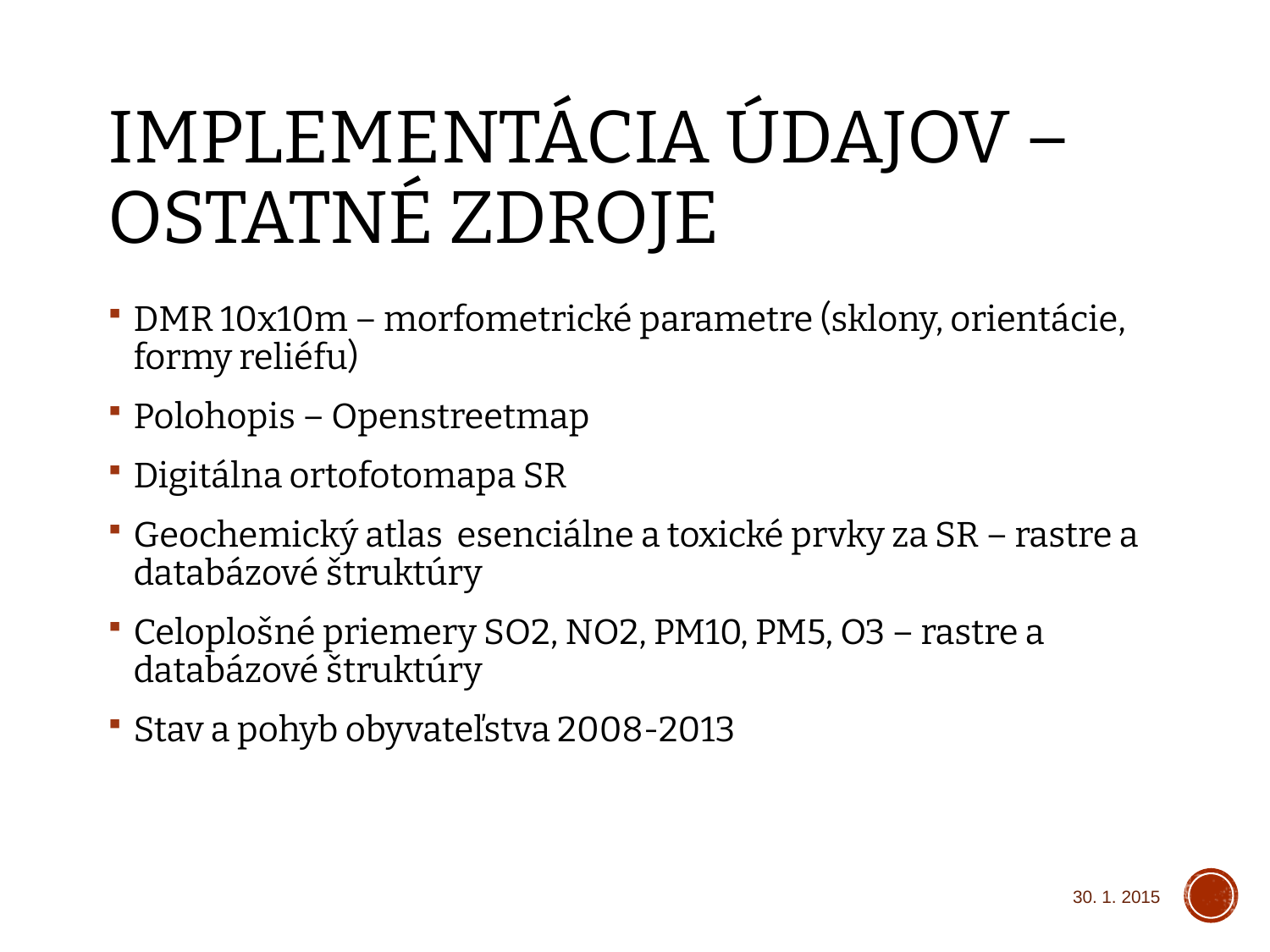

# IMPlementácia údajov – ostatné zdroje
DMR 10x10m – morfometrické parametre (sklony, orientácie, formy reliéfu)
Polohopis – Openstreetmap
Digitálna ortofotomapa SR
Geochemický atlas  esenciálne a toxické prvky za SR – rastre a databázové štruktúry
Celoplošné priemery SO2, NO2, PM10, PM5, O3 – rastre a databázové štruktúry
Stav a pohyb obyvateľstva 2008-2013
30. 1. 2015